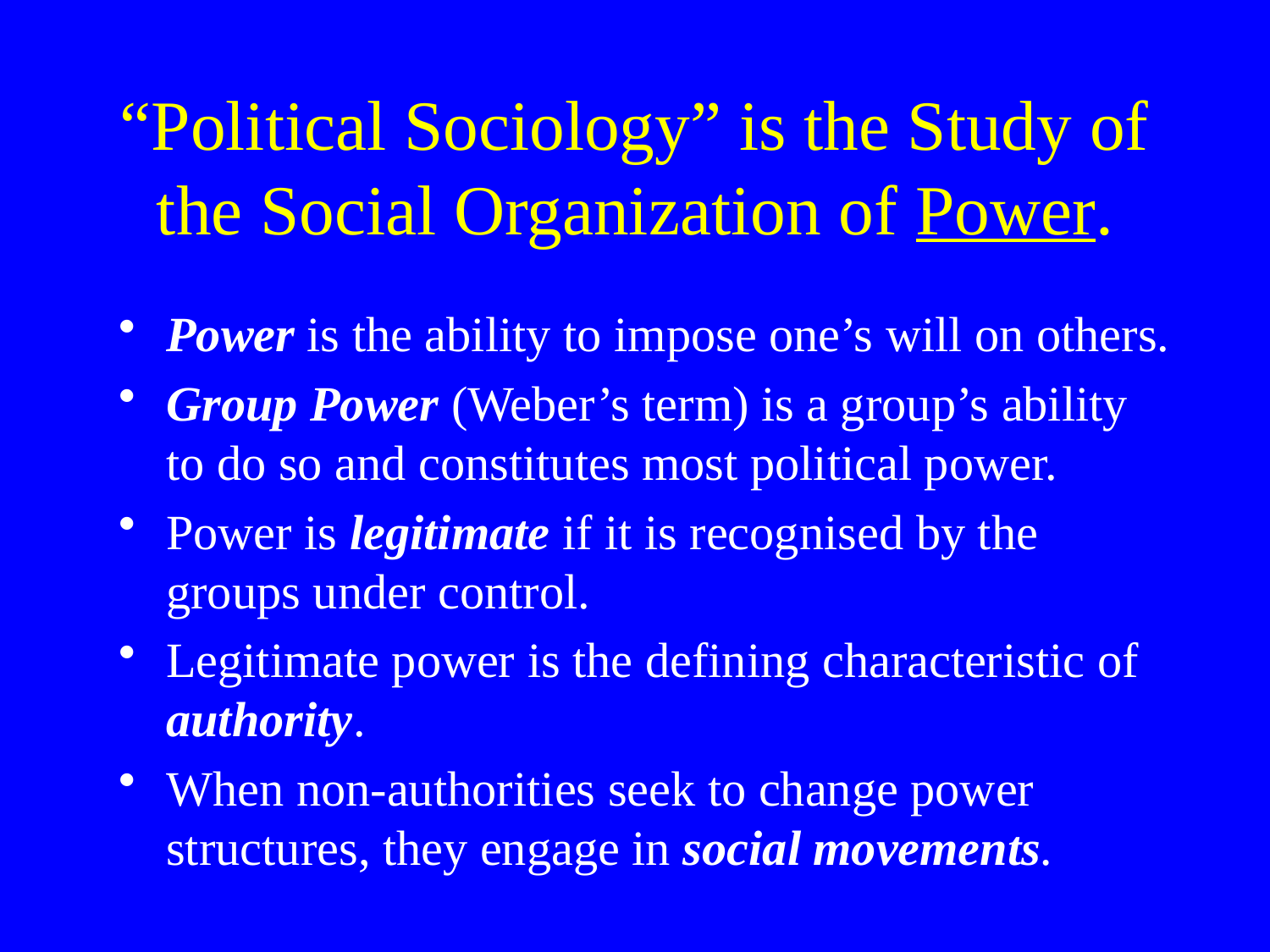

# “Political Sociology” is the Study of the Social Organization of Power.
Power is the ability to impose one’s will on others.
Group Power (Weber’s term) is a group’s ability to do so and constitutes most political power.
Power is legitimate if it is recognised by the groups under control.
Legitimate power is the defining characteristic of authority.
When non-authorities seek to change power structures, they engage in social movements.